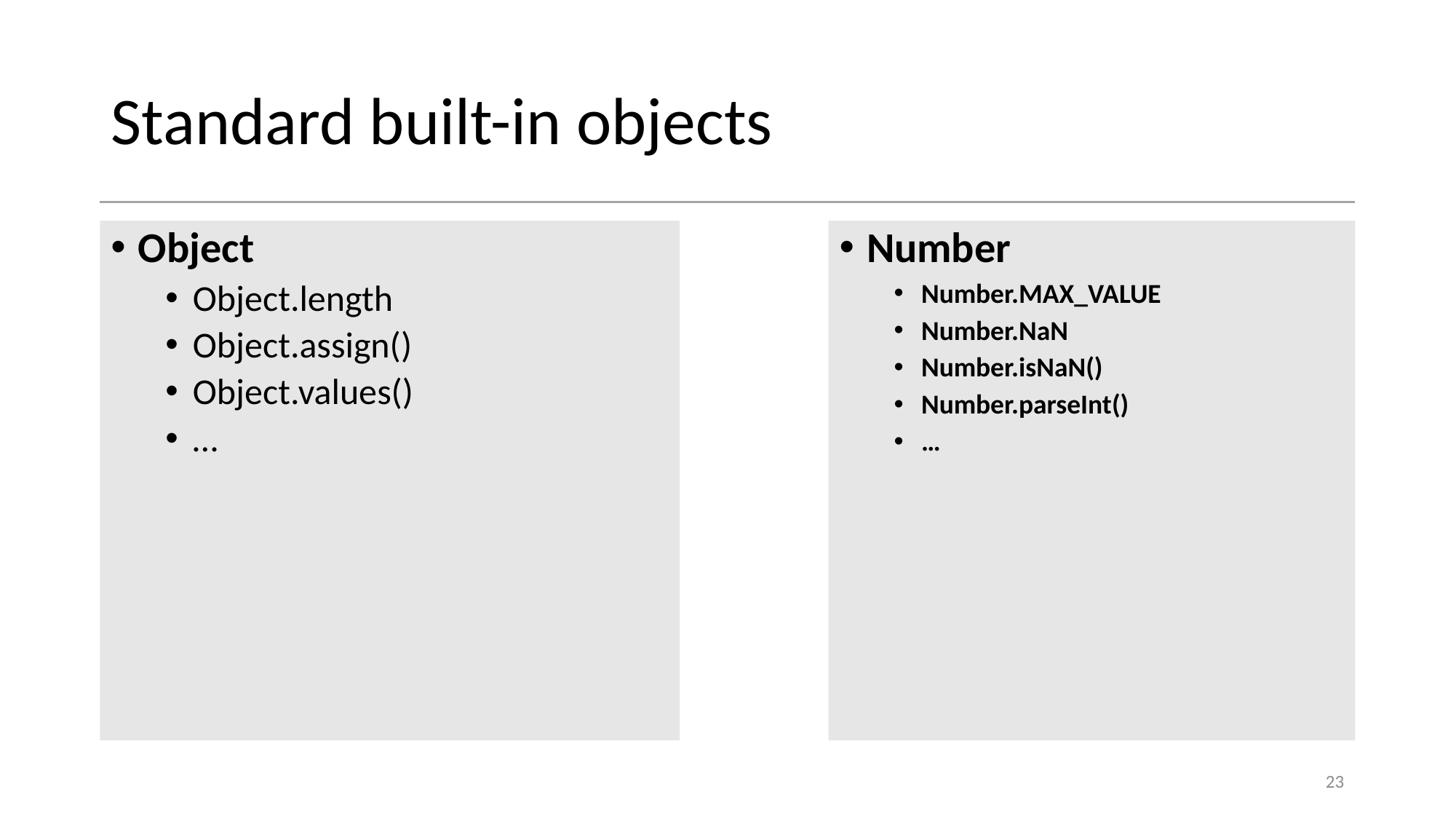

# Standard built-in objects
Object
Object.length
Object.assign()
Object.values()
…

Number
Number.MAX_VALUE
Number.NaN
Number.isNaN()
Number.parseInt()
…

23